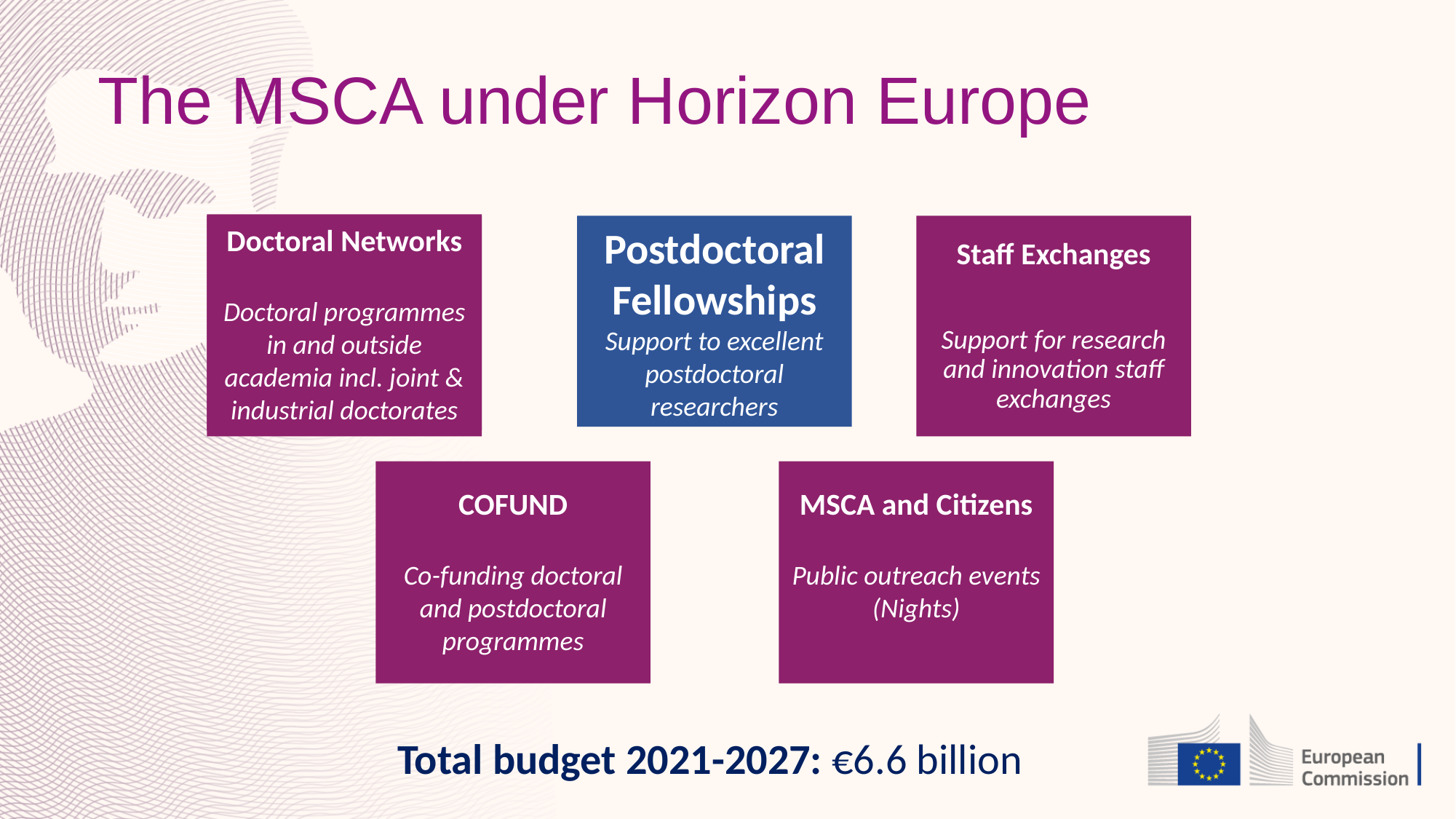

# The MSCA under Horizon Europe

Doctoral Networks
Doctoral programmes in and outside academia incl. joint & industrial doctorates
Postdoctoral Fellowships
Support to excellent postdoctoral researchers
Staff Exchanges

Support for research and innovation staff exchanges

COFUND
Co-funding doctoral and postdoctoral programmes
MSCA and Citizens
Public outreach events (Nights)
Total budget 2021-2027: €6.6 billion